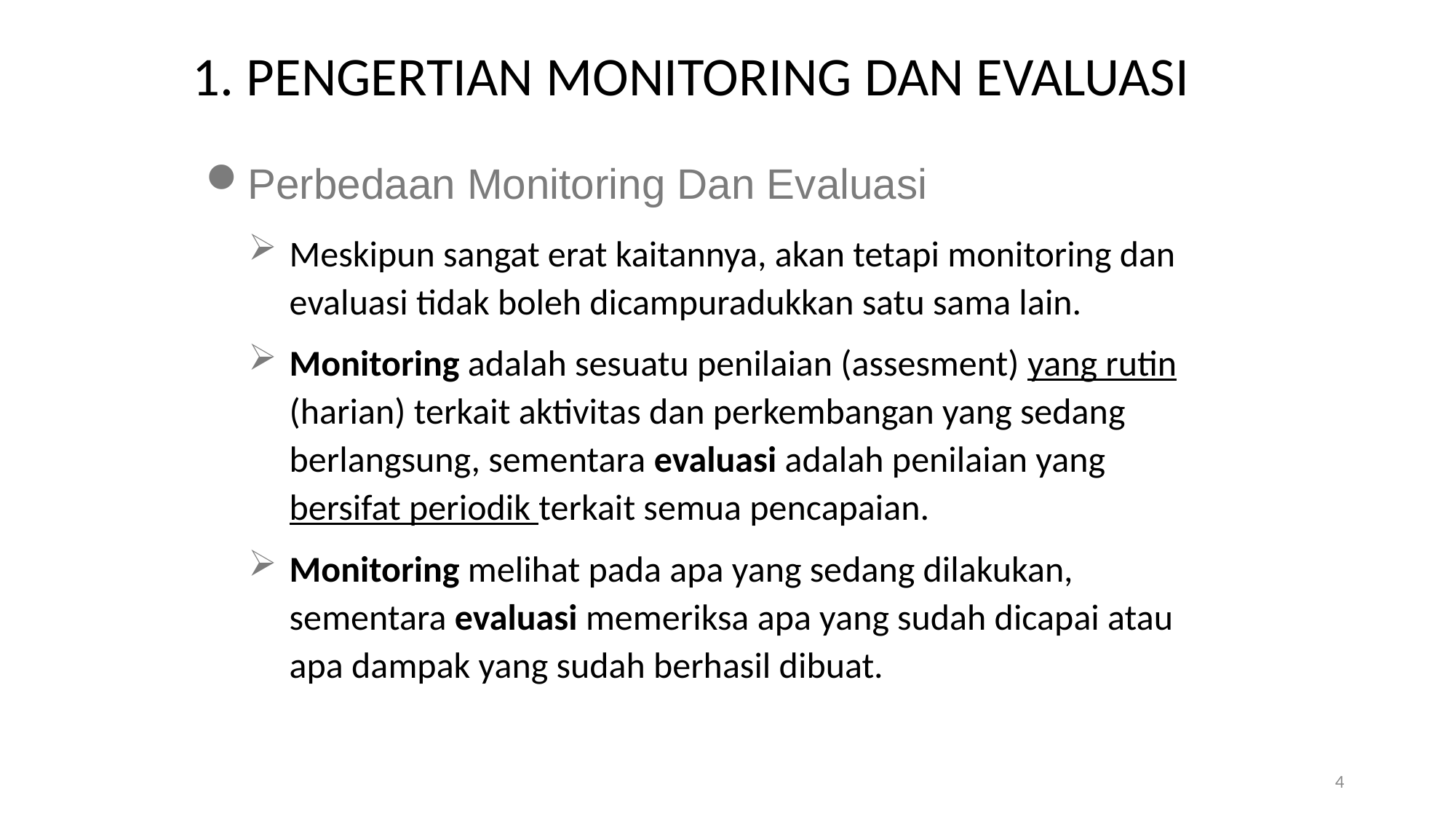

# 1. Pengertian Monitoring dan Evaluasi
Perbedaan Monitoring Dan Evaluasi
Meskipun sangat erat kaitannya, akan tetapi monitoring dan evaluasi tidak boleh dicampuradukkan satu sama lain.
Monitoring adalah sesuatu penilaian (assesment) yang rutin (harian) terkait aktivitas dan perkembangan yang sedang berlangsung, sementara evaluasi adalah penilaian yang bersifat periodik terkait semua pencapaian.
Monitoring melihat pada apa yang sedang dilakukan, sementara evaluasi memeriksa apa yang sudah dicapai atau apa dampak yang sudah berhasil dibuat.
4